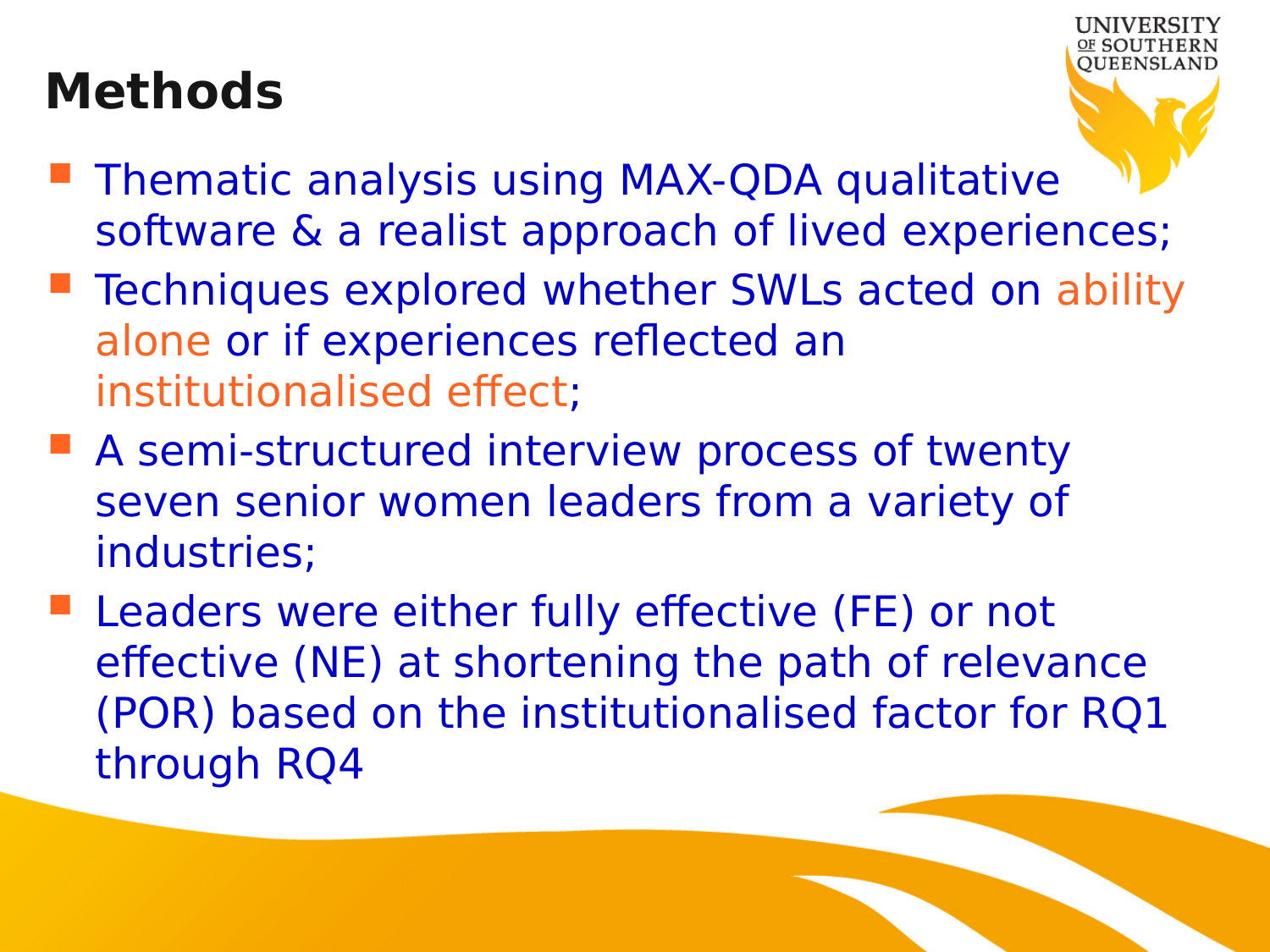

# Methods
Thematic analysis using MAX-QDA qualitative software & a realist approach of lived experiences;
Techniques explored whether SWLs acted on ability alone or if experiences reflected an institutionalised effect;
A semi-structured interview process of twenty seven senior women leaders from a variety of industries;
Leaders were either fully effective (FE) or not effective (NE) at shortening the path of relevance (POR) based on the institutionalised factor for RQ1 through RQ4